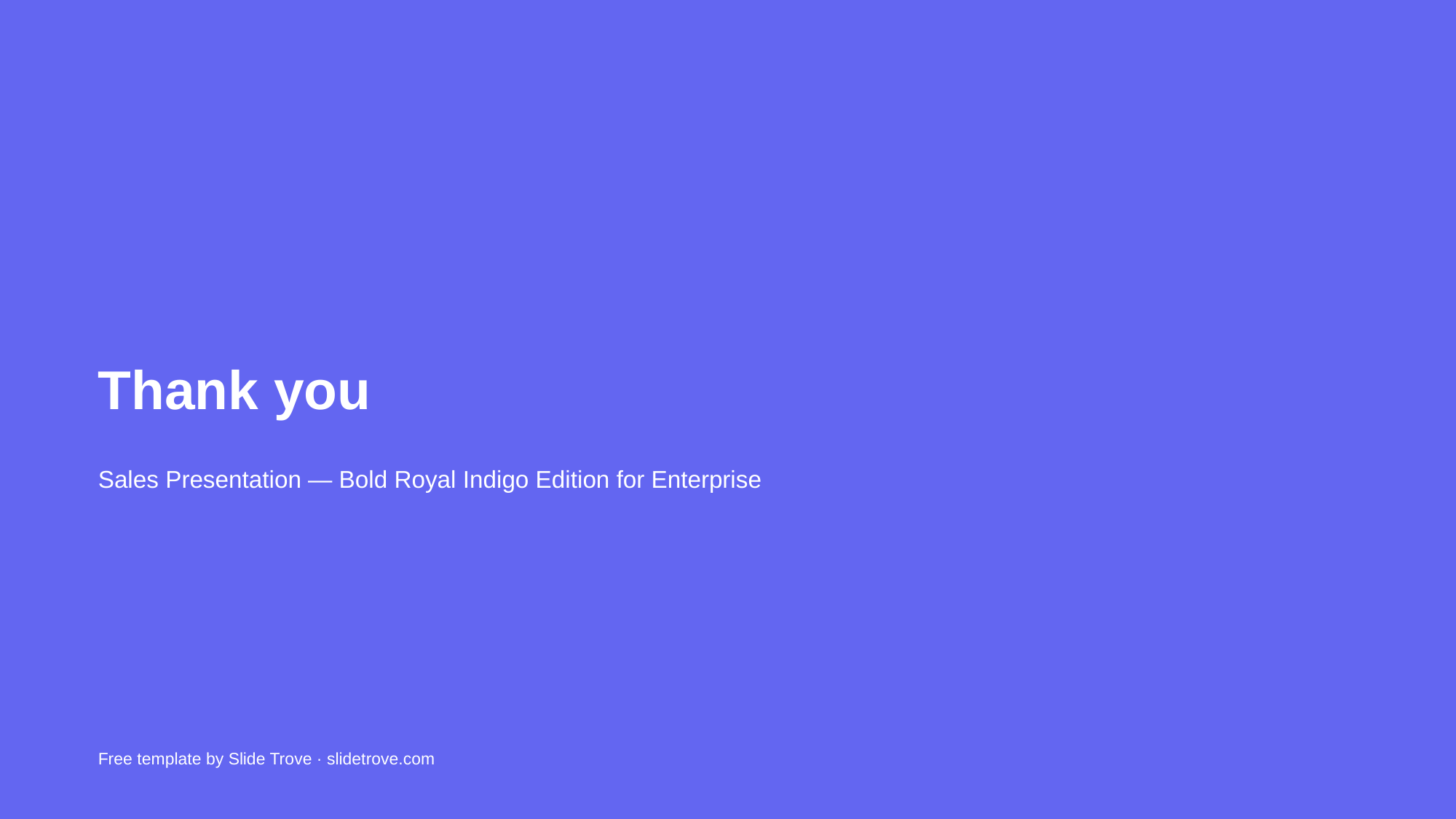

Thank you
Sales Presentation — Bold Royal Indigo Edition for Enterprise
Free template by Slide Trove · slidetrove.com